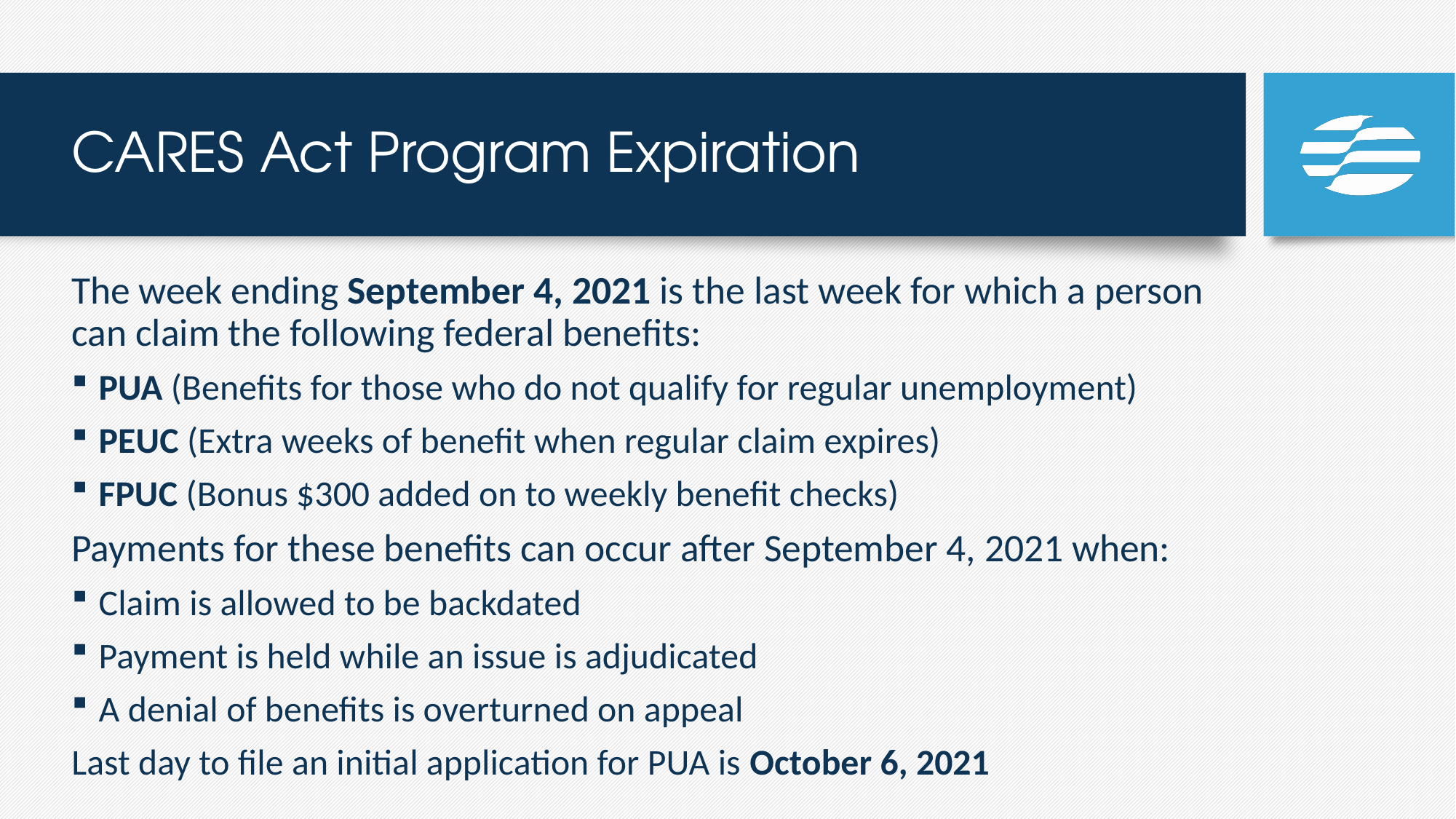

# CARES Act Program Expiration
The week ending September 4, 2021 is the last week for which a person can claim the following federal benefits:
PUA (Benefits for those who do not qualify for regular unemployment)
PEUC (Extra weeks of benefit when regular claim expires)
FPUC (Bonus $300 added on to weekly benefit checks)
Payments for these benefits can occur after September 4, 2021 when:
Claim is allowed to be backdated
Payment is held while an issue is adjudicated
A denial of benefits is overturned on appeal
Last day to file an initial application for PUA is October 6, 2021